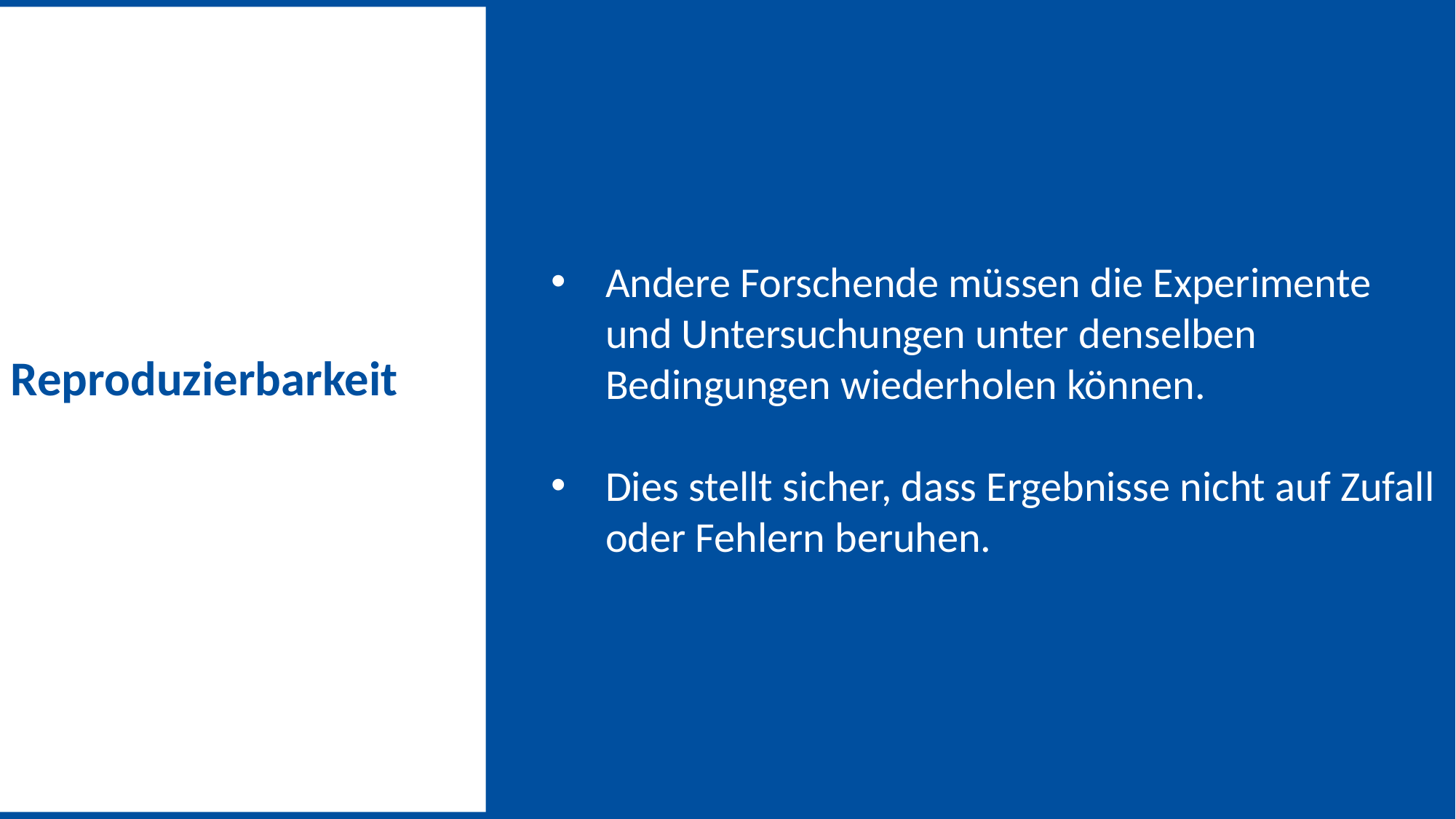

Reproduzierbarkeit

Andere Forschende müssen die Experimente und Untersuchungen unter denselben Bedingungen wiederholen können.

Dies stellt sicher, dass Ergebnisse nicht auf Zufall oder Fehlern beruhen.